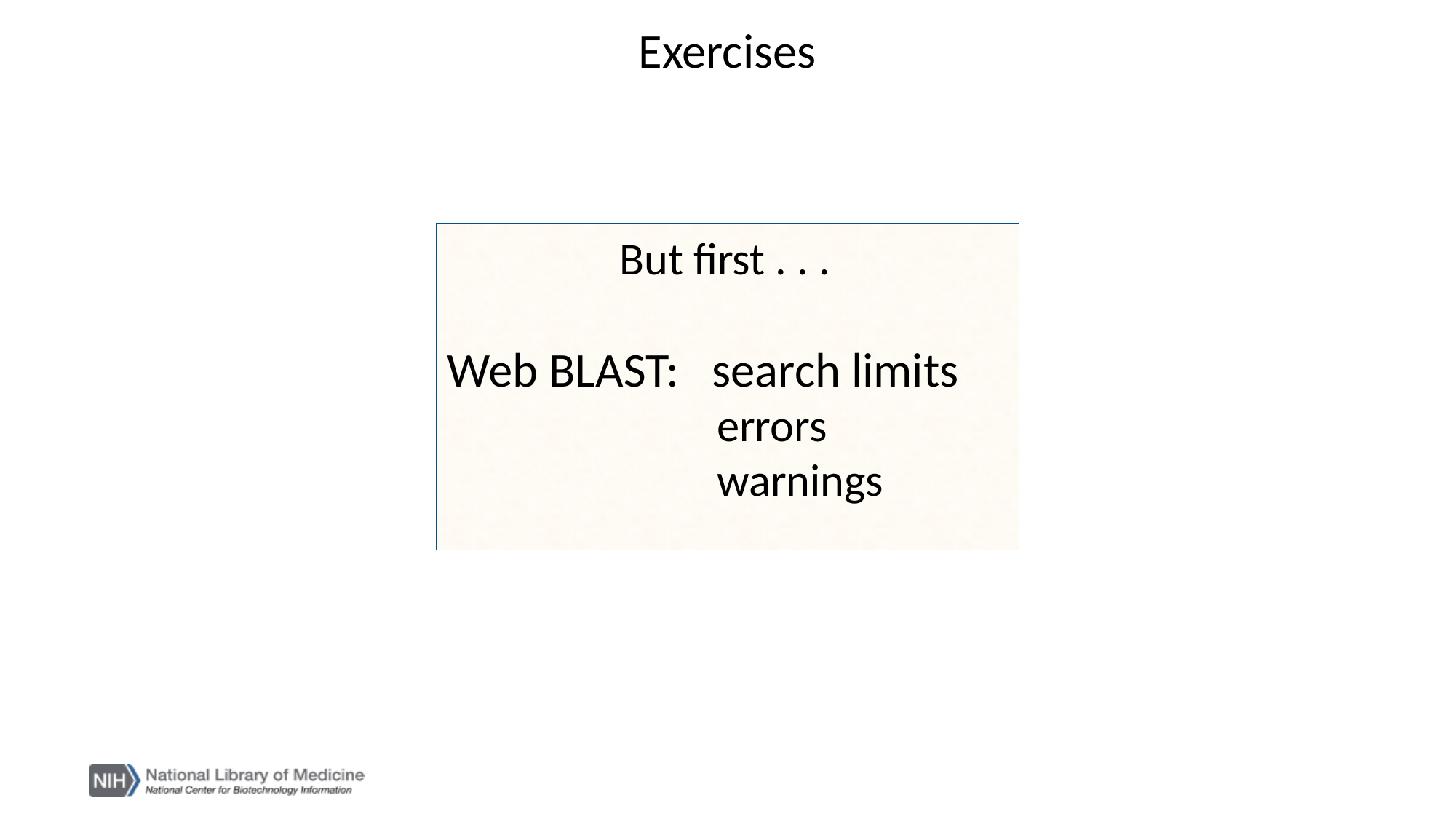

# Exercises
 But first . . .

Web BLAST:   search limits
                          errors
                          warnings